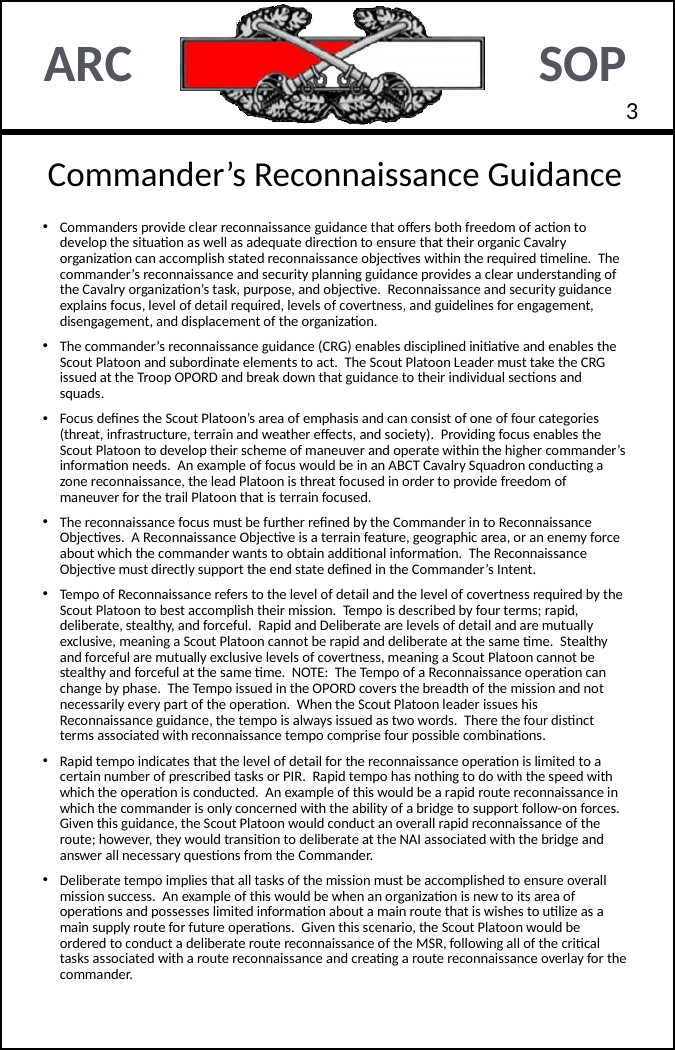

3
# Commander’s Reconnaissance Guidance
Commanders provide clear reconnaissance guidance that offers both freedom of action to develop the situation as well as adequate direction to ensure that their organic Cavalry organization can accomplish stated reconnaissance objectives within the required timeline.  The commander’s reconnaissance and security planning guidance provides a clear understanding of the Cavalry organization’s task, purpose, and objective.  Reconnaissance and security guidance explains focus, level of detail required, levels of covertness, and guidelines for engagement, disengagement, and displacement of the organization.
The commander’s reconnaissance guidance (CRG) enables disciplined initiative and enables the Scout Platoon and subordinate elements to act.  The Scout Platoon Leader must take the CRG issued at the Troop OPORD and break down that guidance to their individual sections and squads.
Focus defines the Scout Platoon’s area of emphasis and can consist of one of four categories (threat, infrastructure, terrain and weather effects, and society).  Providing focus enables the Scout Platoon to develop their scheme of maneuver and operate within the higher commander’s information needs.  An example of focus would be in an ABCT Cavalry Squadron conducting a zone reconnaissance, the lead Platoon is threat focused in order to provide freedom of maneuver for the trail Platoon that is terrain focused.
The reconnaissance focus must be further refined by the Commander in to Reconnaissance Objectives.  A Reconnaissance Objective is a terrain feature, geographic area, or an enemy force about which the commander wants to obtain additional information.  The Reconnaissance Objective must directly support the end state defined in the Commander’s Intent.
Tempo of Reconnaissance refers to the level of detail and the level of covertness required by the Scout Platoon to best accomplish their mission.  Tempo is described by four terms; rapid, deliberate, stealthy, and forceful.  Rapid and Deliberate are levels of detail and are mutually exclusive, meaning a Scout Platoon cannot be rapid and deliberate at the same time.  Stealthy and forceful are mutually exclusive levels of covertness, meaning a Scout Platoon cannot be stealthy and forceful at the same time.  NOTE:  The Tempo of a Reconnaissance operation can change by phase.  The Tempo issued in the OPORD covers the breadth of the mission and not necessarily every part of the operation.  When the Scout Platoon leader issues his Reconnaissance guidance, the tempo is always issued as two words.  There the four distinct terms associated with reconnaissance tempo comprise four possible combinations.
Rapid tempo indicates that the level of detail for the reconnaissance operation is limited to a certain number of prescribed tasks or PIR.  Rapid tempo has nothing to do with the speed with which the operation is conducted.  An example of this would be a rapid route reconnaissance in which the commander is only concerned with the ability of a bridge to support follow-on forces.  Given this guidance, the Scout Platoon would conduct an overall rapid reconnaissance of the route; however, they would transition to deliberate at the NAI associated with the bridge and answer all necessary questions from the Commander.
Deliberate tempo implies that all tasks of the mission must be accomplished to ensure overall mission success.  An example of this would be when an organization is new to its area of operations and possesses limited information about a main route that is wishes to utilize as a main supply route for future operations.  Given this scenario, the Scout Platoon would be ordered to conduct a deliberate route reconnaissance of the MSR, following all of the critical tasks associated with a route reconnaissance and creating a route reconnaissance overlay for the commander.